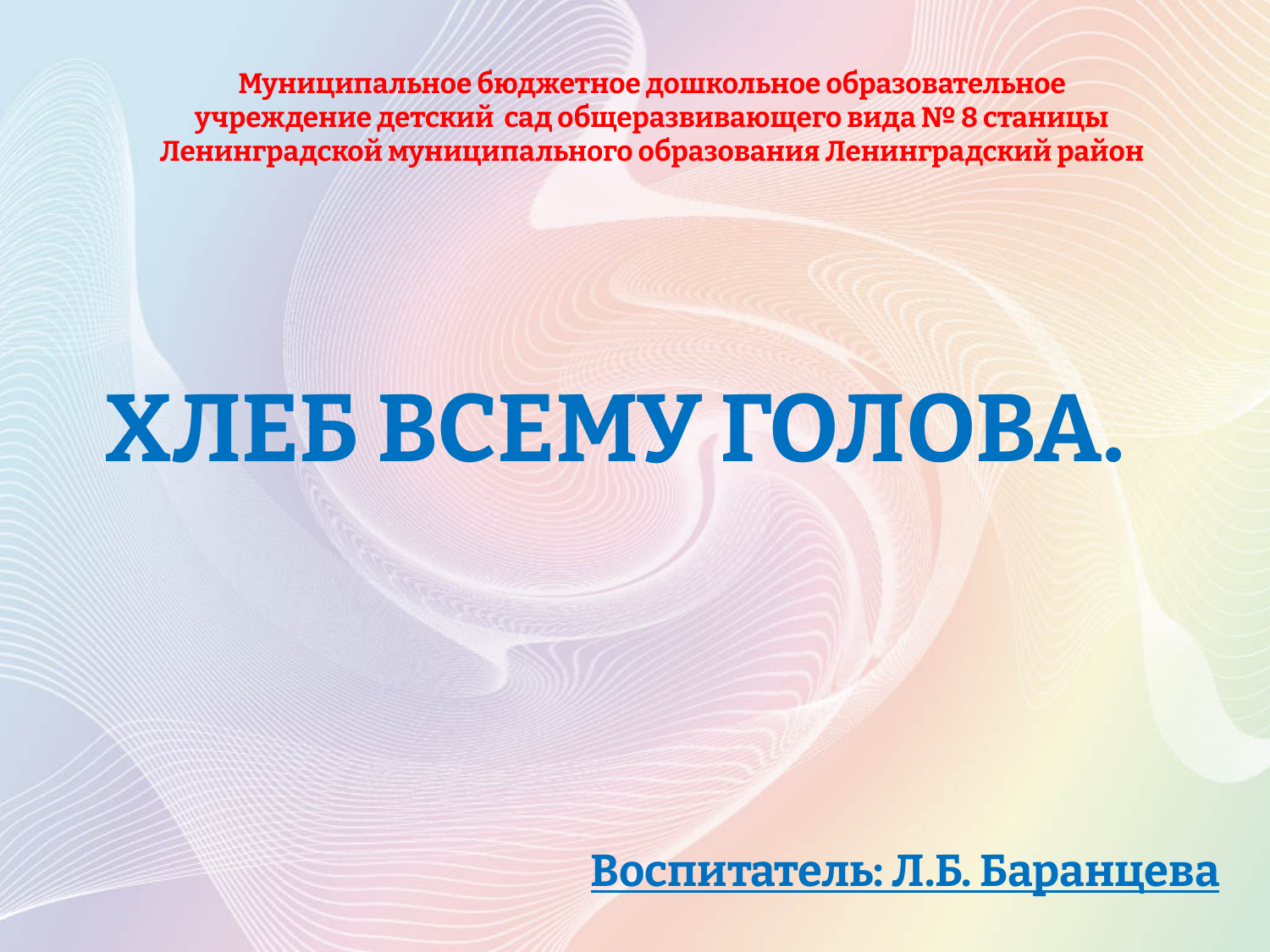

Муниципальное бюджетное дошкольное образовательное учреждение детский  сад общеразвивающего вида № 8 станицы Ленинградской муниципального образования Ленинградский район
# ХЛЕБ ВСЕМУ ГОЛОВА.

Воспитатель: Л.Б. Баранцева